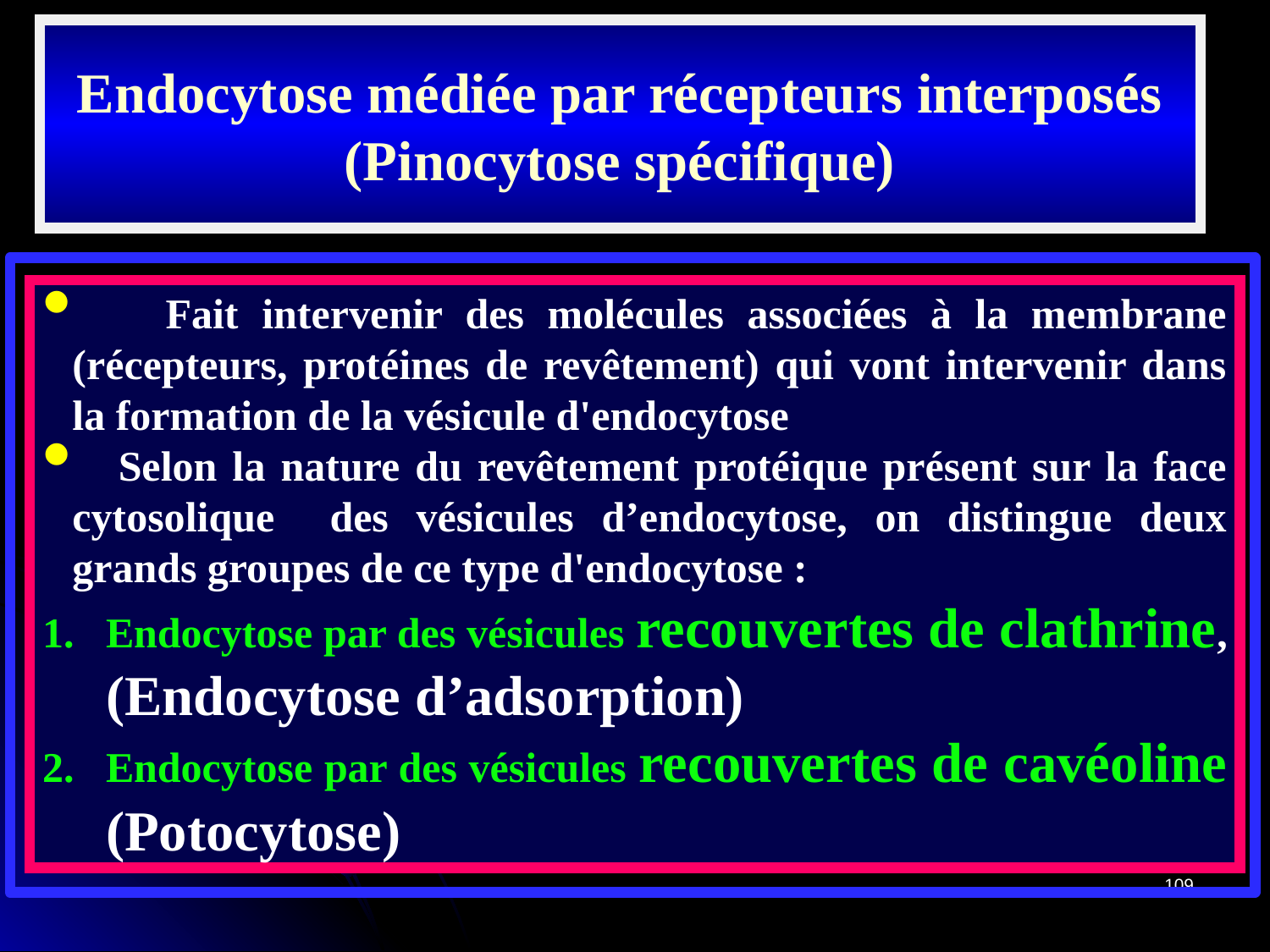

Endocytose médiée par récepteurs interposés (Pinocytose spécifique)

    Fait intervenir des molécules associées à la membrane (récepteurs, protéines de revêtement) qui vont intervenir dans la formation de la vésicule d'endocytose
   Selon la nature du revêtement protéique présent sur la face cytosolique  des vésicules d’endocytose, on distingue deux grands groupes de ce type d'endocytose :
Endocytose par des vésicules recouvertes de clathrine, (Endocytose d’adsorption)
Endocytose par des vésicules recouvertes de cavéoline (Potocytose)
109